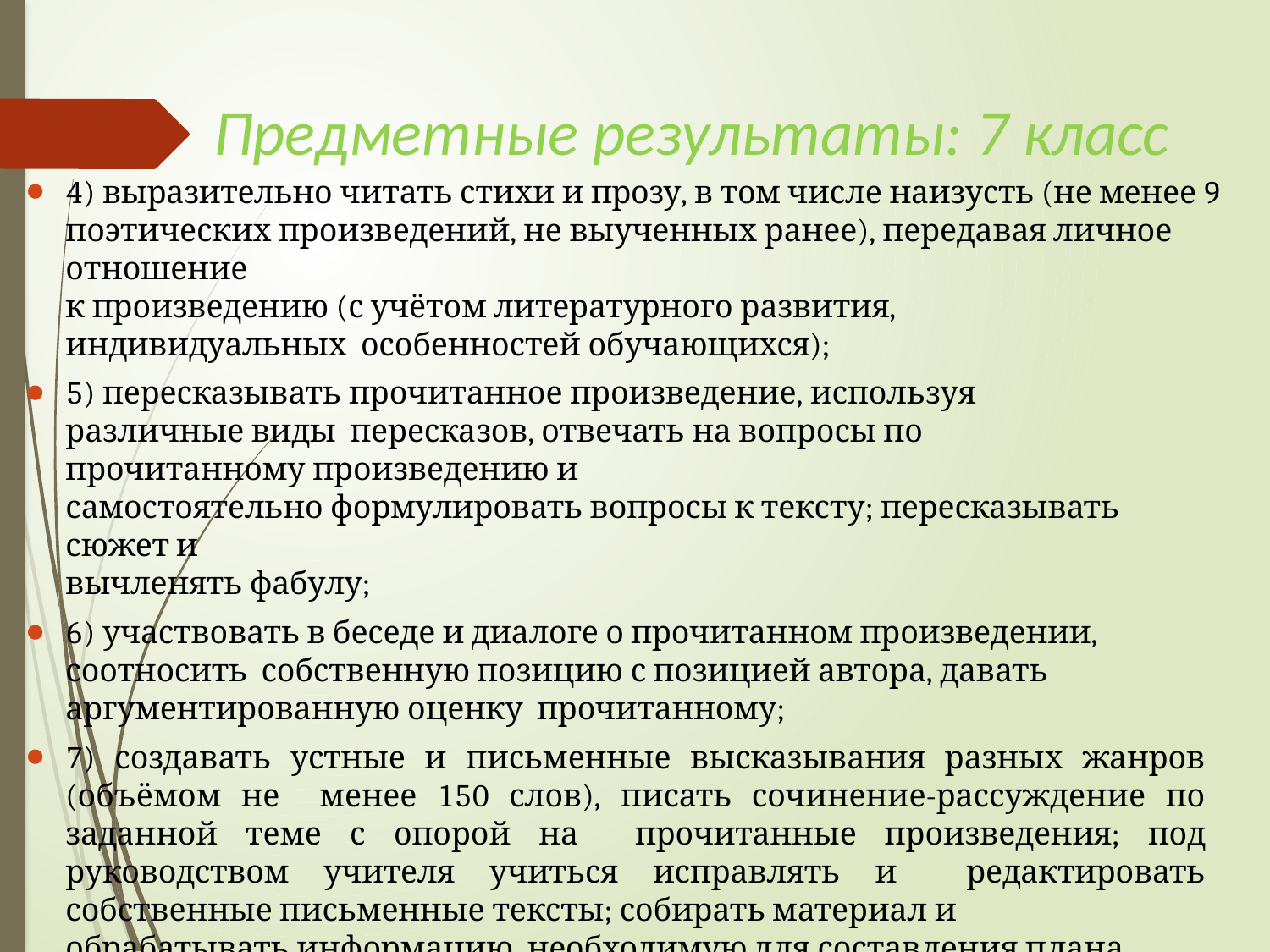

# Предметные результаты: 7 класс
4) выразительно читать стихи и прозу, в том числе наизусть (не менее 9
поэтических произведений, не выученных ранее), передавая личное отношение
к произведению (с учётом литературного развития, индивидуальных  особенностей обучающихся);
5) пересказывать прочитанное произведение, используя различные виды  пересказов, отвечать на вопросы по прочитанному произведению и
самостоятельно формулировать вопросы к тексту; пересказывать сюжет и
вычленять фабулу;
6) участвовать в беседе и диалоге о прочитанном произведении, соотносить  собственную позицию с позицией автора, давать аргументированную оценку  прочитанному;
7) создавать устные и письменные высказывания разных жанров (объёмом не  менее 150 слов), писать сочинение-рассуждение по заданной теме с опорой на  прочитанные произведения; под руководством учителя учиться исправлять и  редактировать собственные письменные тексты; собирать материал и
обрабатывать информацию, необходимую для составления плана, таблицы,
схемы, доклада, конспекта, аннотации, эссе, литературно-творческой работы на  самостоятельно или под руководством учителя выбранную литературную или  публицистическую тему;